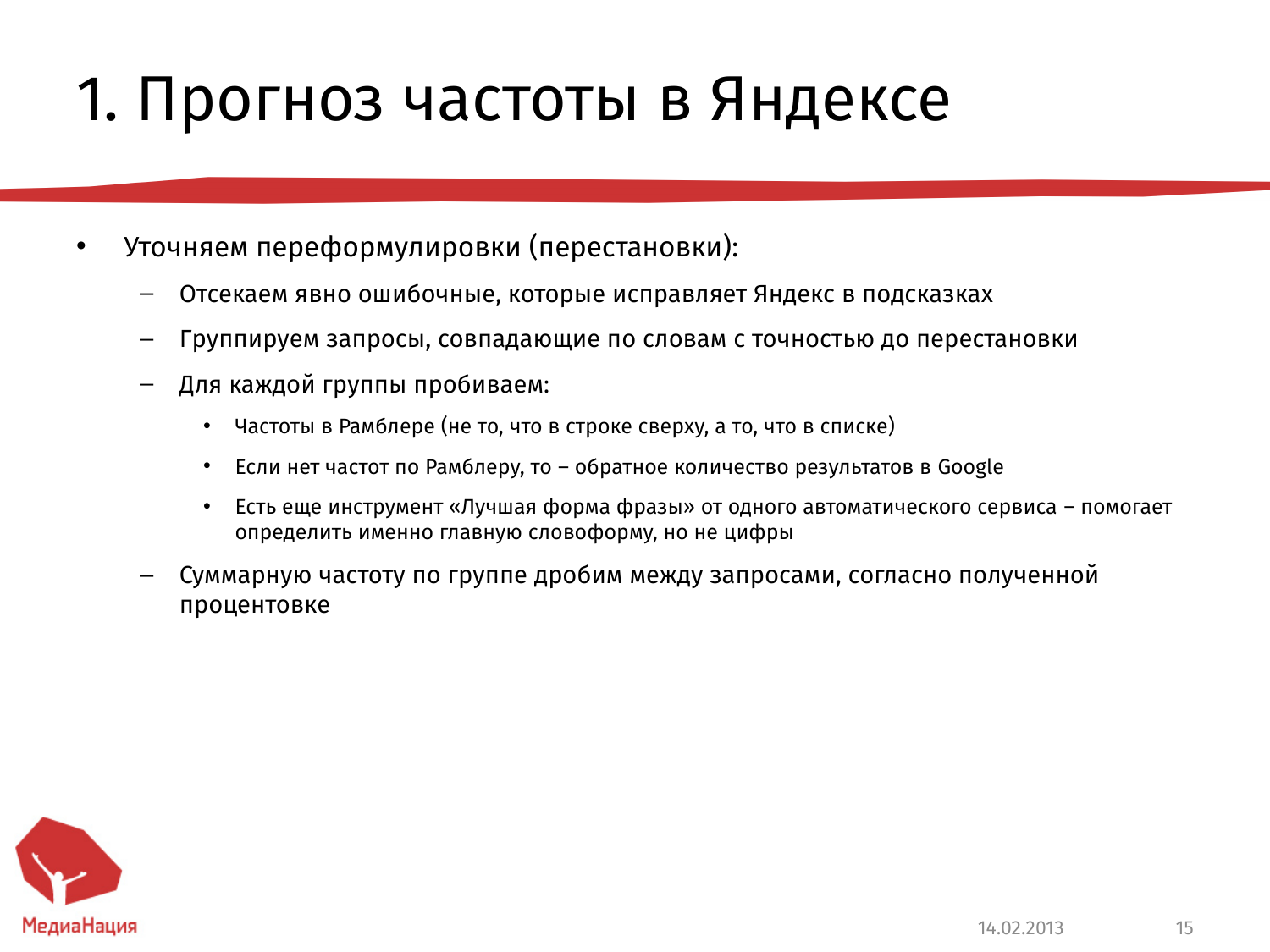

# 1. Прогноз частоты в Яндексе
Уточняем переформулировки (перестановки):
Отсекаем явно ошибочные, которые исправляет Яндекс в подсказках
Группируем запросы, совпадающие по словам с точностью до перестановки
Для каждой группы пробиваем:
Частоты в Рамблере (не то, что в строке сверху, а то, что в списке)
Если нет частот по Рамблеру, то – обратное количество результатов в Google
Есть еще инструмент «Лучшая форма фразы» от одного автоматического сервиса – помогает определить именно главную словоформу, но не цифры
Суммарную частоту по группе дробим между запросами, согласно полученной процентовке
14.02.2013
15